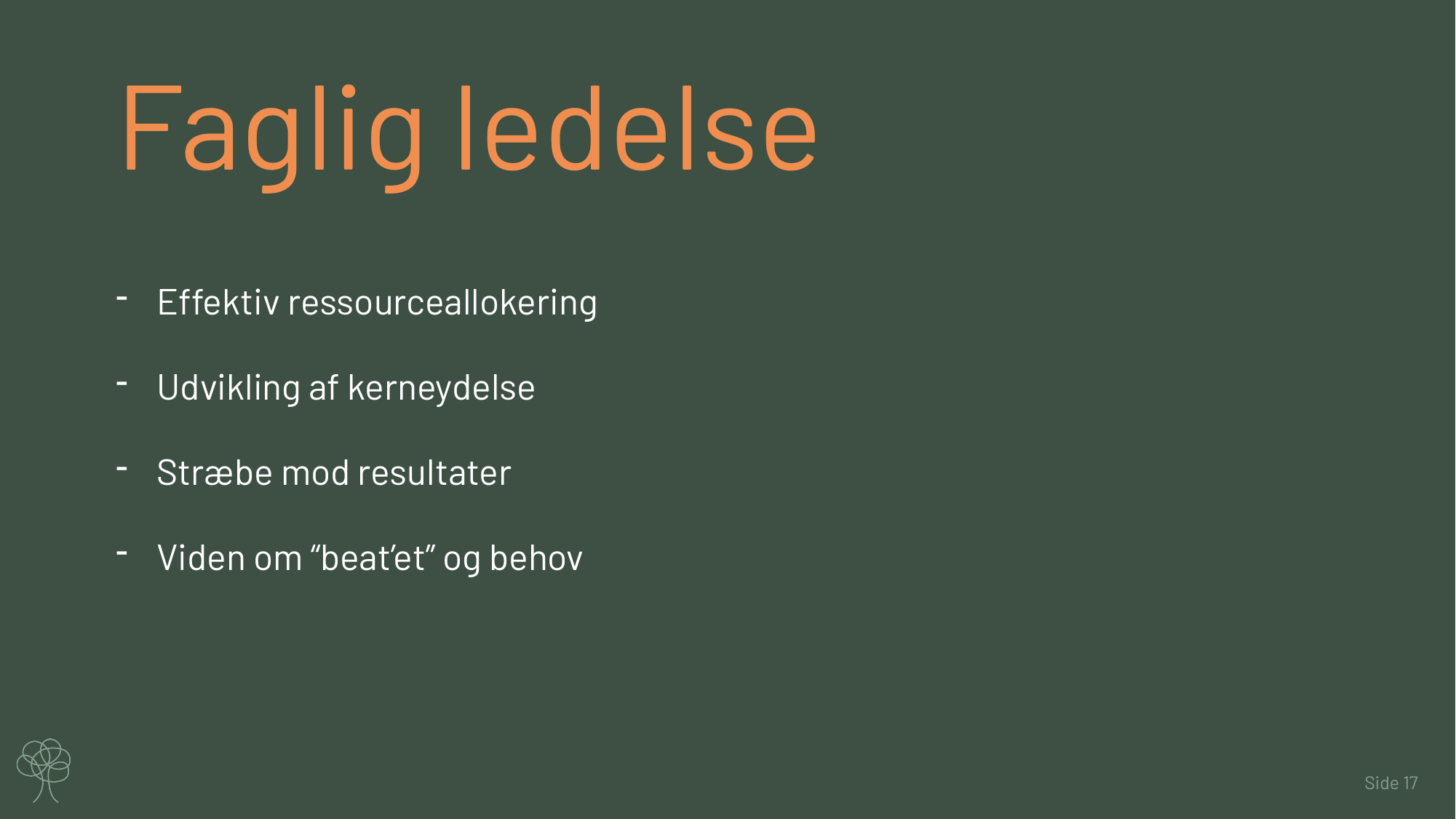

Faglig ledelse
Effektiv ressourceallokering
Udvikling af kerneydelse
Stræbe mod resultater
Viden om “beat’et” og behov
Side 17